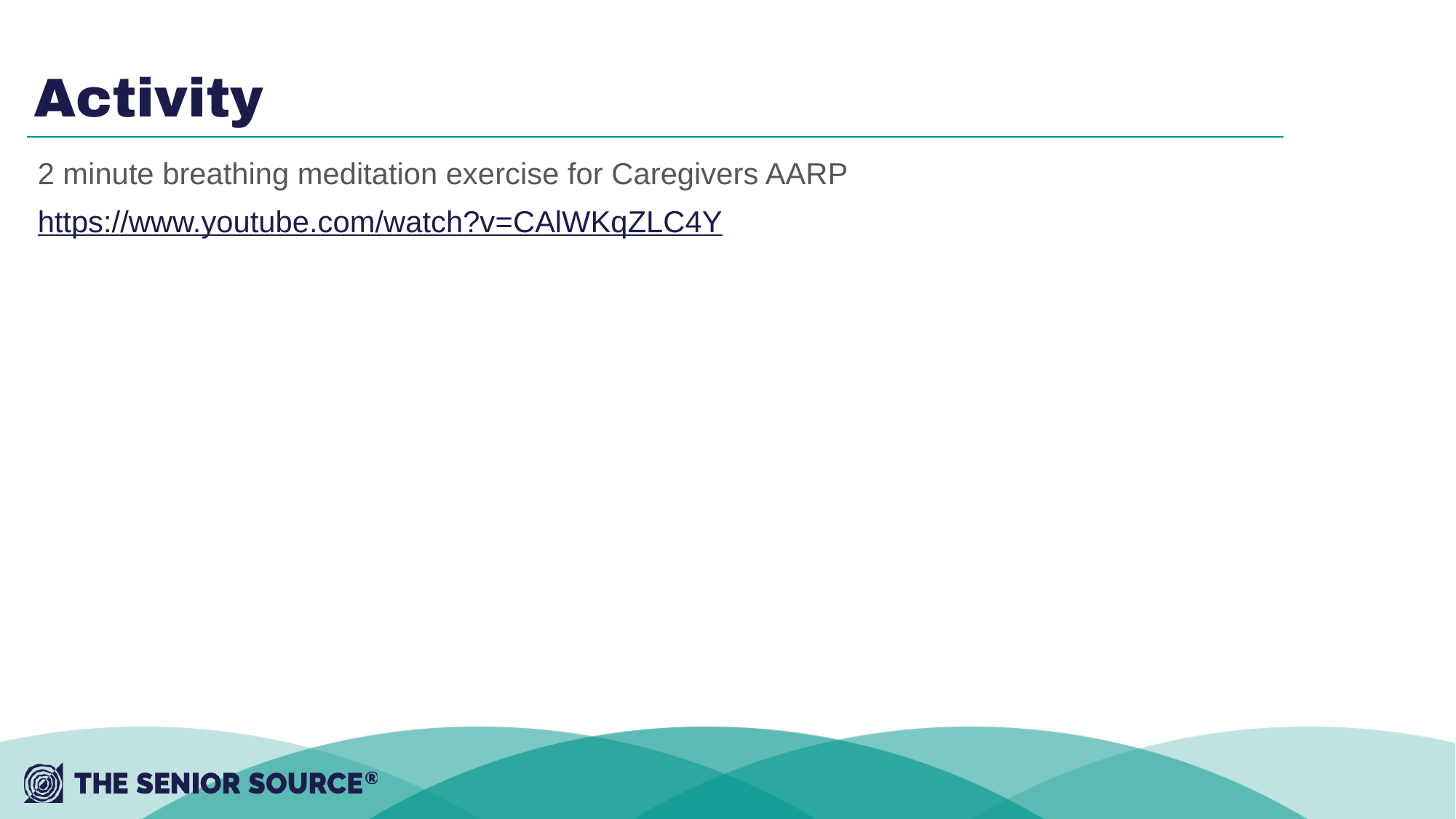

# Activity
2 minute breathing meditation exercise for Caregivers AARP
https://www.youtube.com/watch?v=CAlWKqZLC4Y